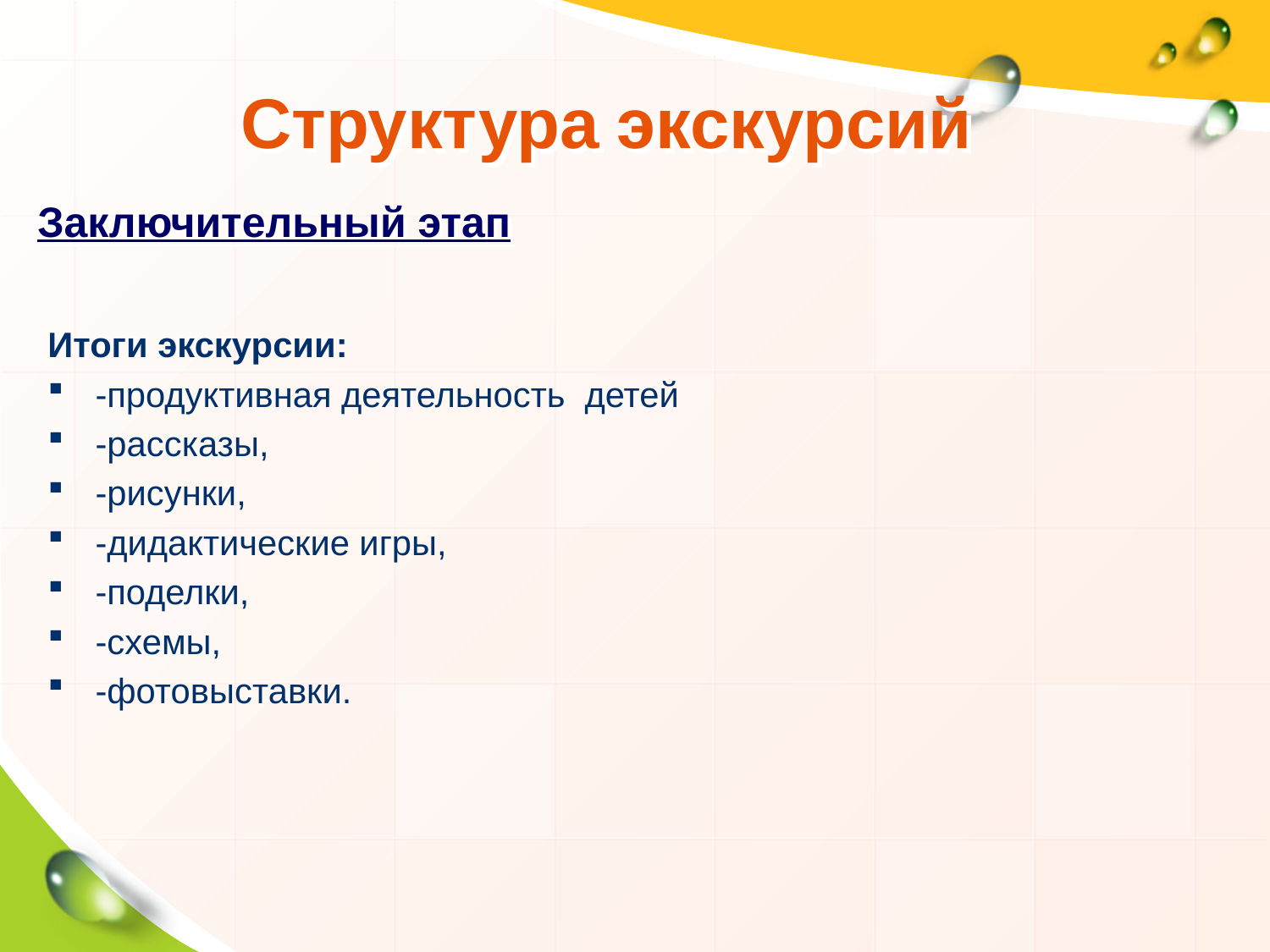

Структура экскурсий
# Заключительный этап
Итоги экскурсии:
-продуктивная деятельность  детей
-рассказы,
-рисунки,
-дидактические игры,
-поделки,
-схемы,
-фотовыставки.